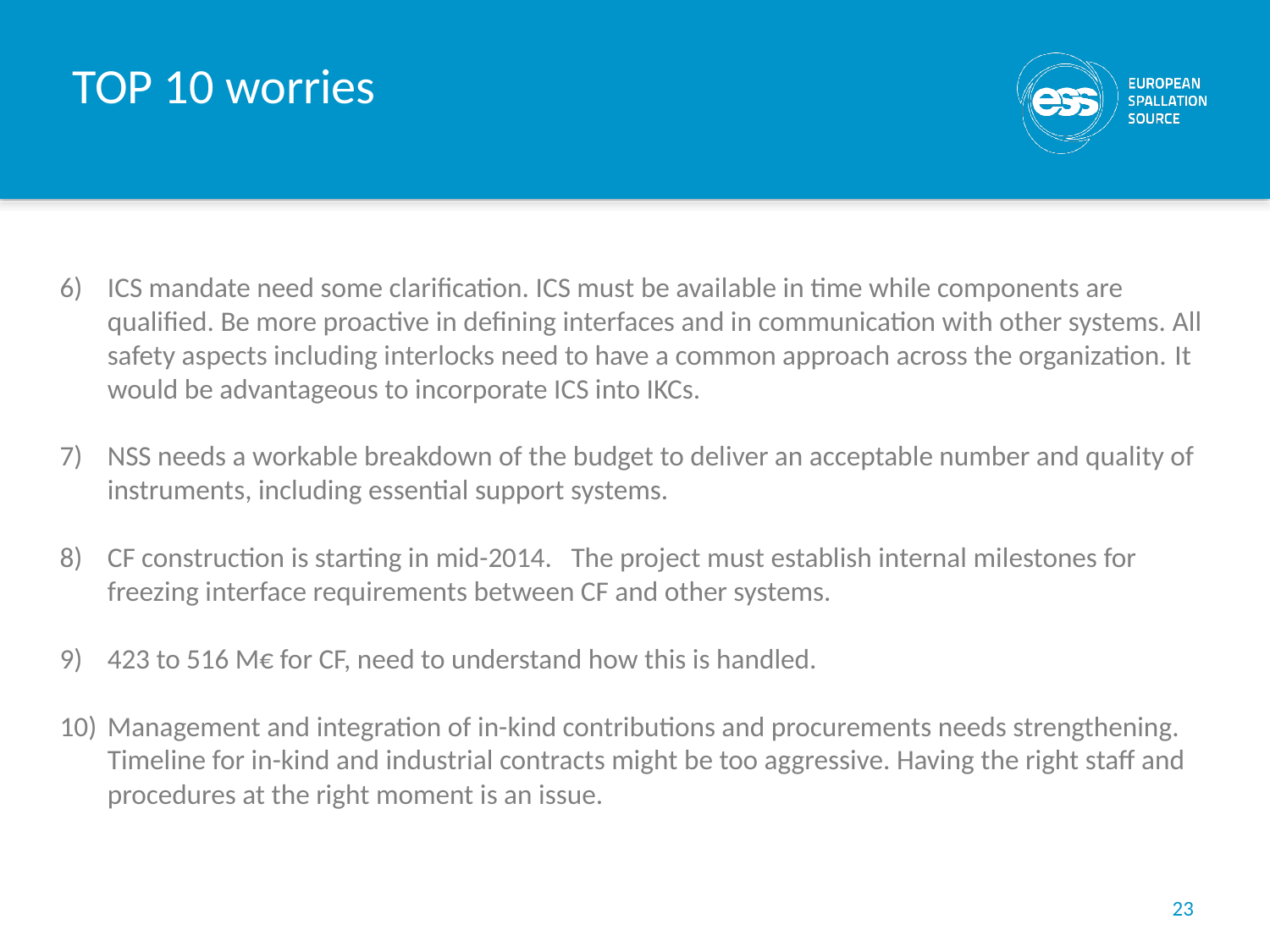

# TOP 10 worries
ICS mandate need some clarification. ICS must be available in time while components are qualified. Be more proactive in defining interfaces and in communication with other systems. All safety aspects including interlocks need to have a common approach across the organization. It would be advantageous to incorporate ICS into IKCs.

NSS needs a workable breakdown of the budget to deliver an acceptable number and quality of instruments, including essential support systems.

CF construction is starting in mid-2014.   The project must establish internal milestones for freezing interface requirements between CF and other systems.

423 to 516 M€ for CF, need to understand how this is handled.

Management and integration of in-kind contributions and procurements needs strengthening. Timeline for in-kind and industrial contracts might be too aggressive. Having the right staff and procedures at the right moment is an issue.

23